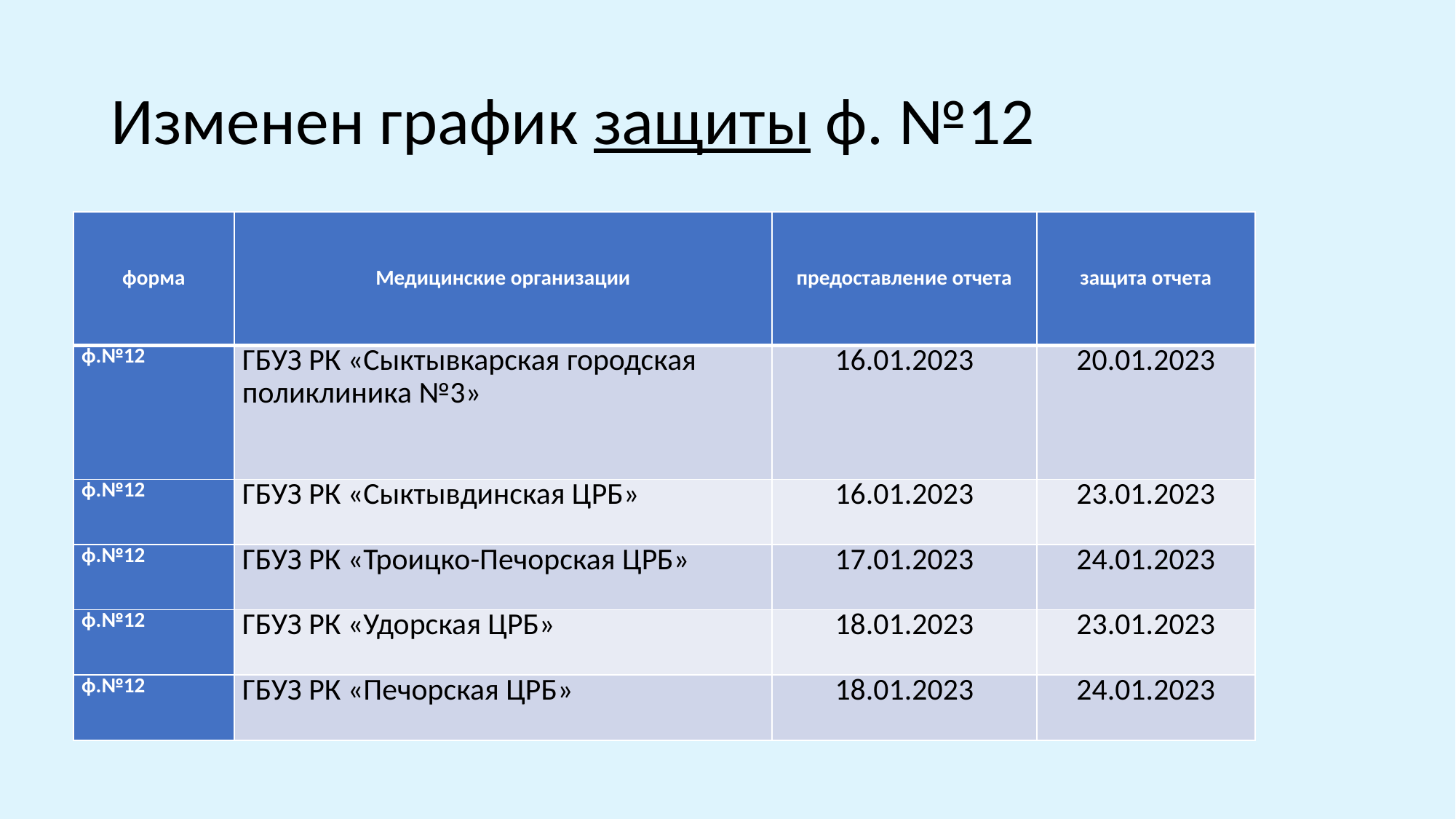

# Изменен график защиты ф. №12
| форма | Медицинские организации | предоставление отчета | защита отчета |
| --- | --- | --- | --- |
| ф.№12 | ГБУЗ РК «Сыктывкарская городская поликлиника №3» | 16.01.2023 | 20.01.2023 |
| ф.№12 | ГБУЗ РК «Сыктывдинская ЦРБ» | 16.01.2023 | 23.01.2023 |
| ф.№12 | ГБУЗ РК «Троицко-Печорская ЦРБ» | 17.01.2023 | 24.01.2023 |
| ф.№12 | ГБУЗ РК «Удорская ЦРБ» | 18.01.2023 | 23.01.2023 |
| ф.№12 | ГБУЗ РК «Печорская ЦРБ» | 18.01.2023 | 24.01.2023 |